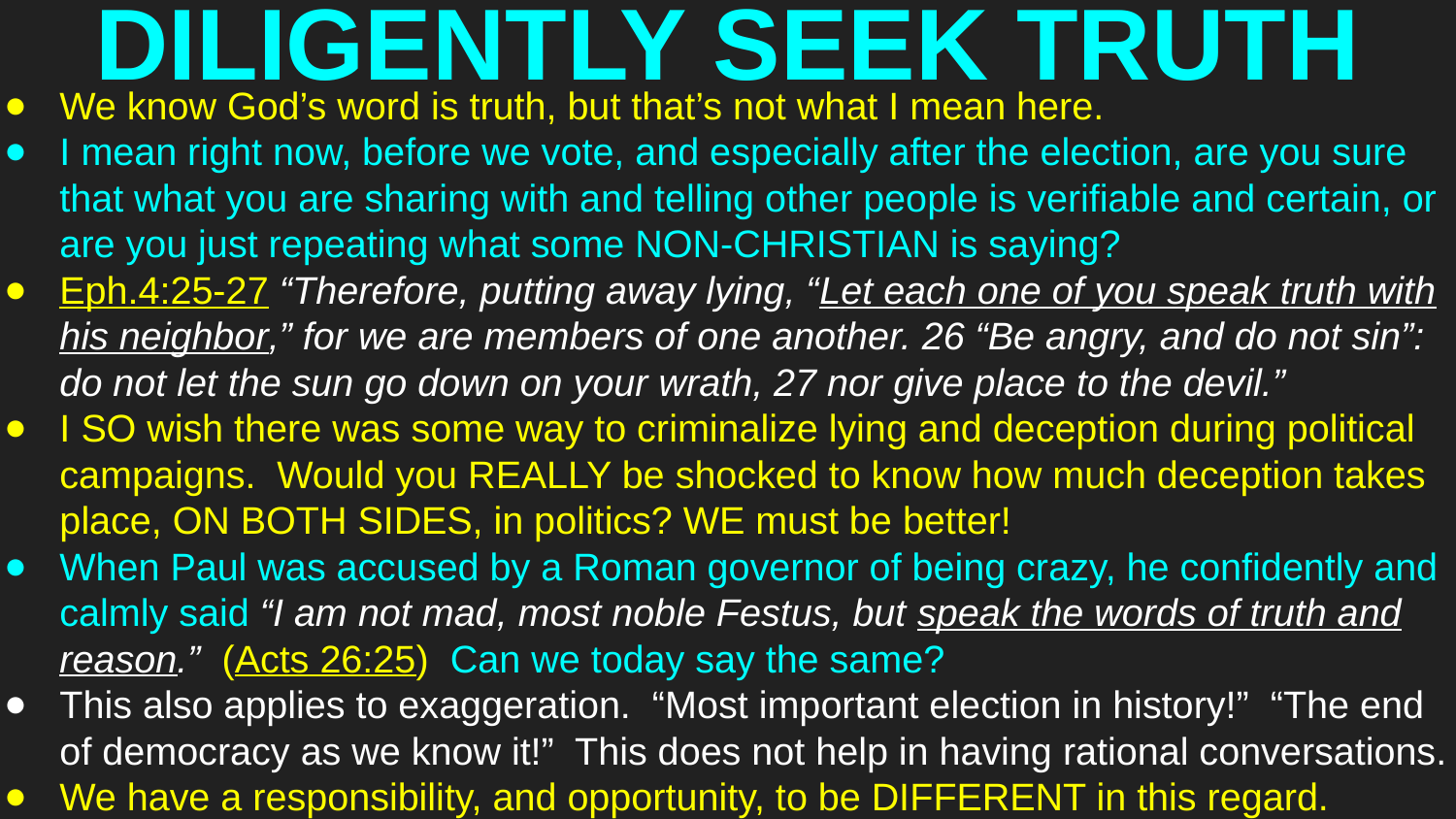

# DILIGENTLY SEEK TRUTH
We know God’s word is truth, but that’s not what I mean here.
I mean right now, before we vote, and especially after the election, are you sure that what you are sharing with and telling other people is verifiable and certain, or are you just repeating what some NON-CHRISTIAN is saying?
Eph.4:25-27 “Therefore, putting away lying, “Let each one of you speak truth with his neighbor,” for we are members of one another. 26 “Be angry, and do not sin”: do not let the sun go down on your wrath, 27 nor give place to the devil.”
I SO wish there was some way to criminalize lying and deception during political campaigns.  Would you REALLY be shocked to know how much deception takes place, ON BOTH SIDES, in politics? WE must be better!
When Paul was accused by a Roman governor of being crazy, he confidently and calmly said “I am not mad, most noble Festus, but speak the words of truth and reason.”  (Acts 26:25)  Can we today say the same?
This also applies to exaggeration.  “Most important election in history!”  “The end of democracy as we know it!”  This does not help in having rational conversations.
We have a responsibility, and opportunity, to be DIFFERENT in this regard.